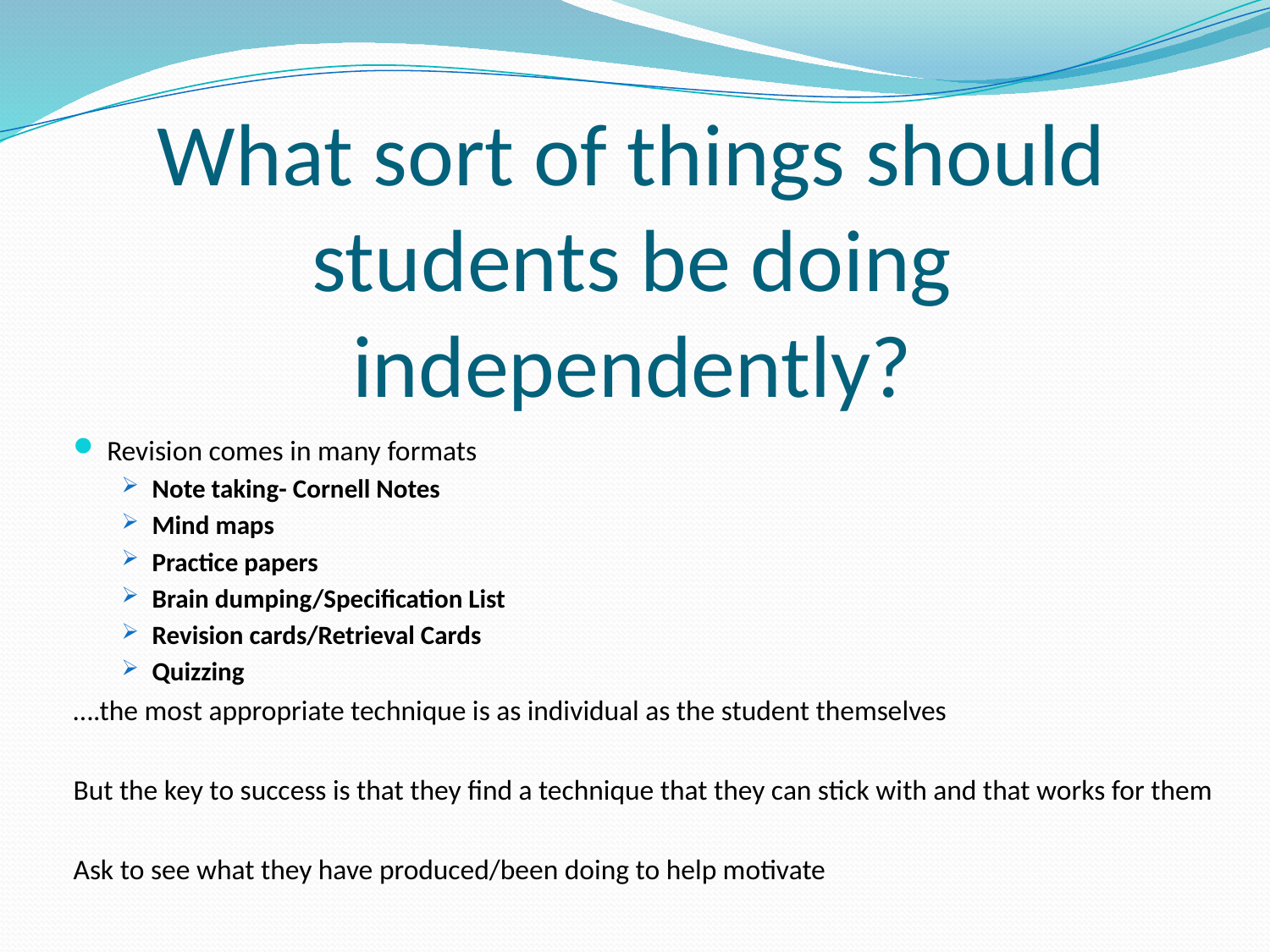

# What sort of things should students be doing independently?
Revision comes in many formats
Note taking- Cornell Notes
Mind maps
Practice papers
Brain dumping/Specification List
Revision cards/Retrieval Cards
Quizzing
….the most appropriate technique is as individual as the student themselves

But the key to success is that they find a technique that they can stick with and that works for them

Ask to see what they have produced/been doing to help motivate